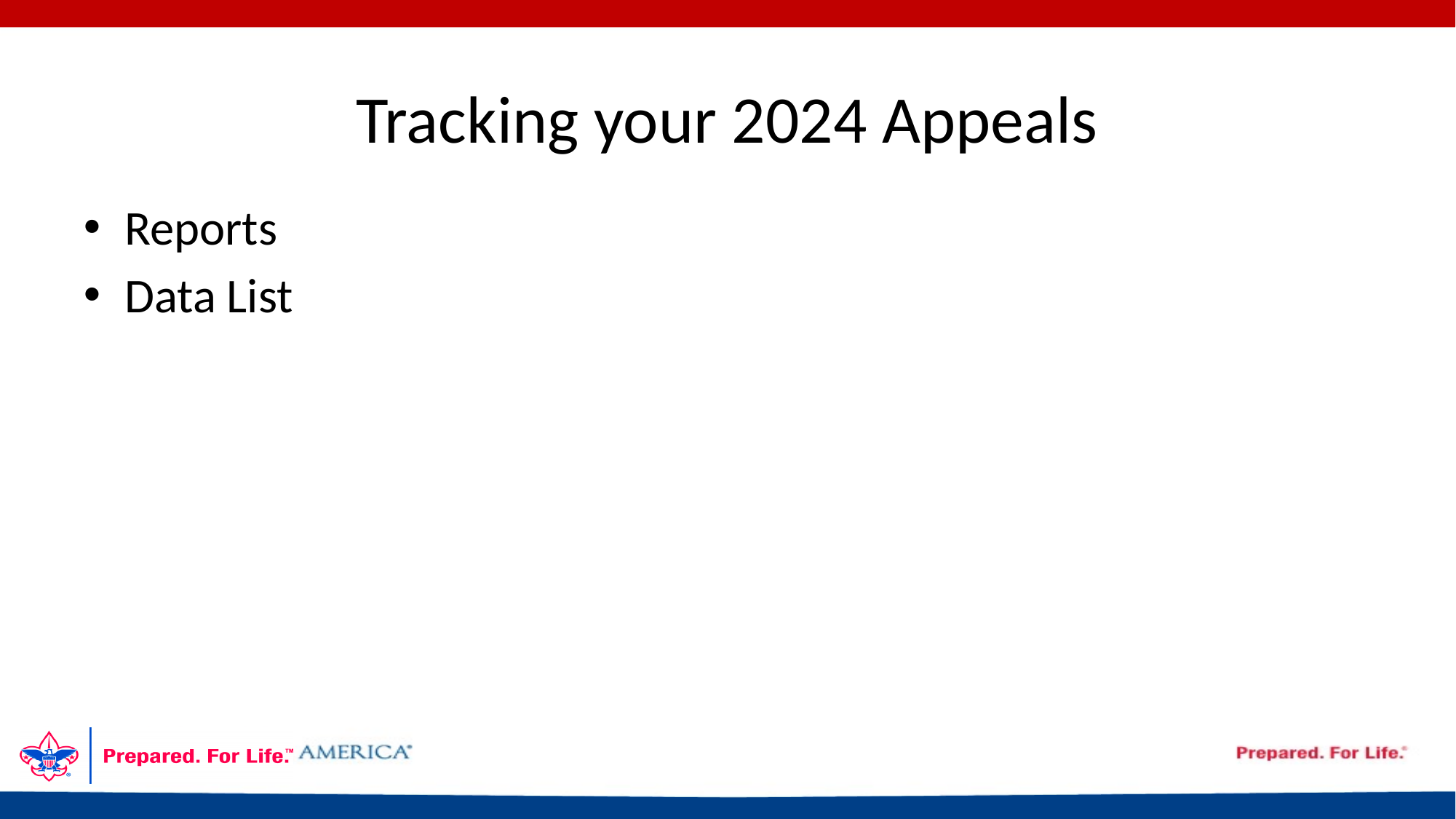

# Tracking your 2024 Appeals
Reports
Data List